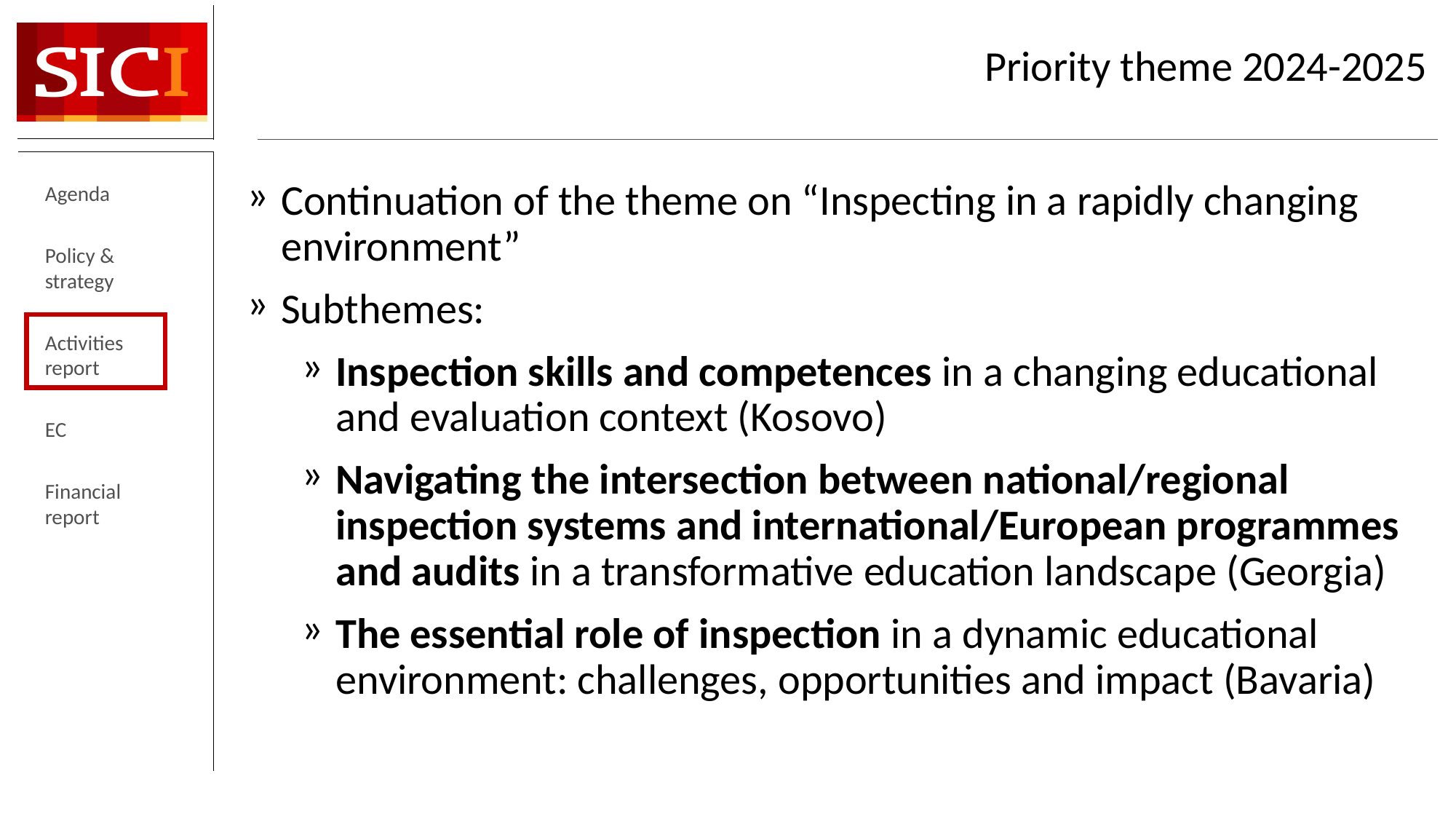

# Priority theme 2024-2025
Continuation of the theme on “Inspecting in a rapidly changing environment”
Subthemes:
Inspection skills and competences in a changing educational and evaluation context (Kosovo)
Navigating the intersection between national/regional inspection systems and international/European programmes and audits in a transformative education landscape (Georgia)
The essential role of inspection in a dynamic educational environment: challenges, opportunities and impact (Bavaria)

Agenda
Policy & strategy
Activities report
EC
Financial report